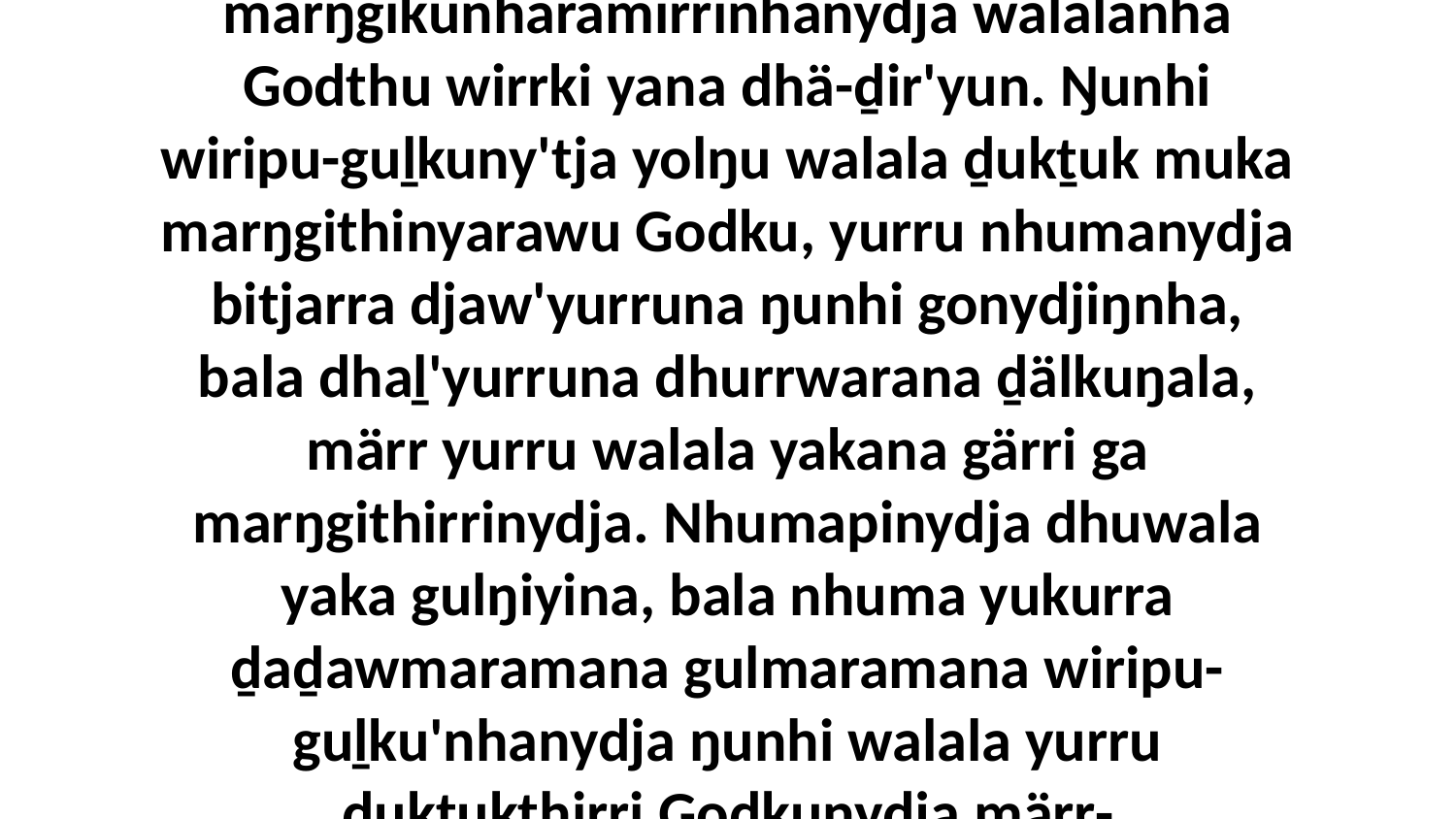

52 “Yo, nhumalanhanydja yurru Rom-marŋgikunharamirrinhanydja walalanha Godthu wirrki yana dhä-ḏir'yun. Ŋunhi wiripu-guḻkuny'tja yolŋu walala ḏukṯuk muka marŋgithinyarawu Godku, yurru nhumanydja bitjarra djaw'yurruna ŋunhi gonydjiŋnha, bala dhaḻ'yurruna dhurrwarana ḏälkuŋala, märr yurru walala yakana gärri ga marŋgithirrinydja. Nhumapinydja dhuwala yaka gulŋiyina, bala nhuma yukurra ḏaḏawmaramana gulmaramana wiripu-guḻku'nhanydja ŋunhi walala yurru ḏukṯukthirri Godkunydja märr-yaraŋanarawu.”